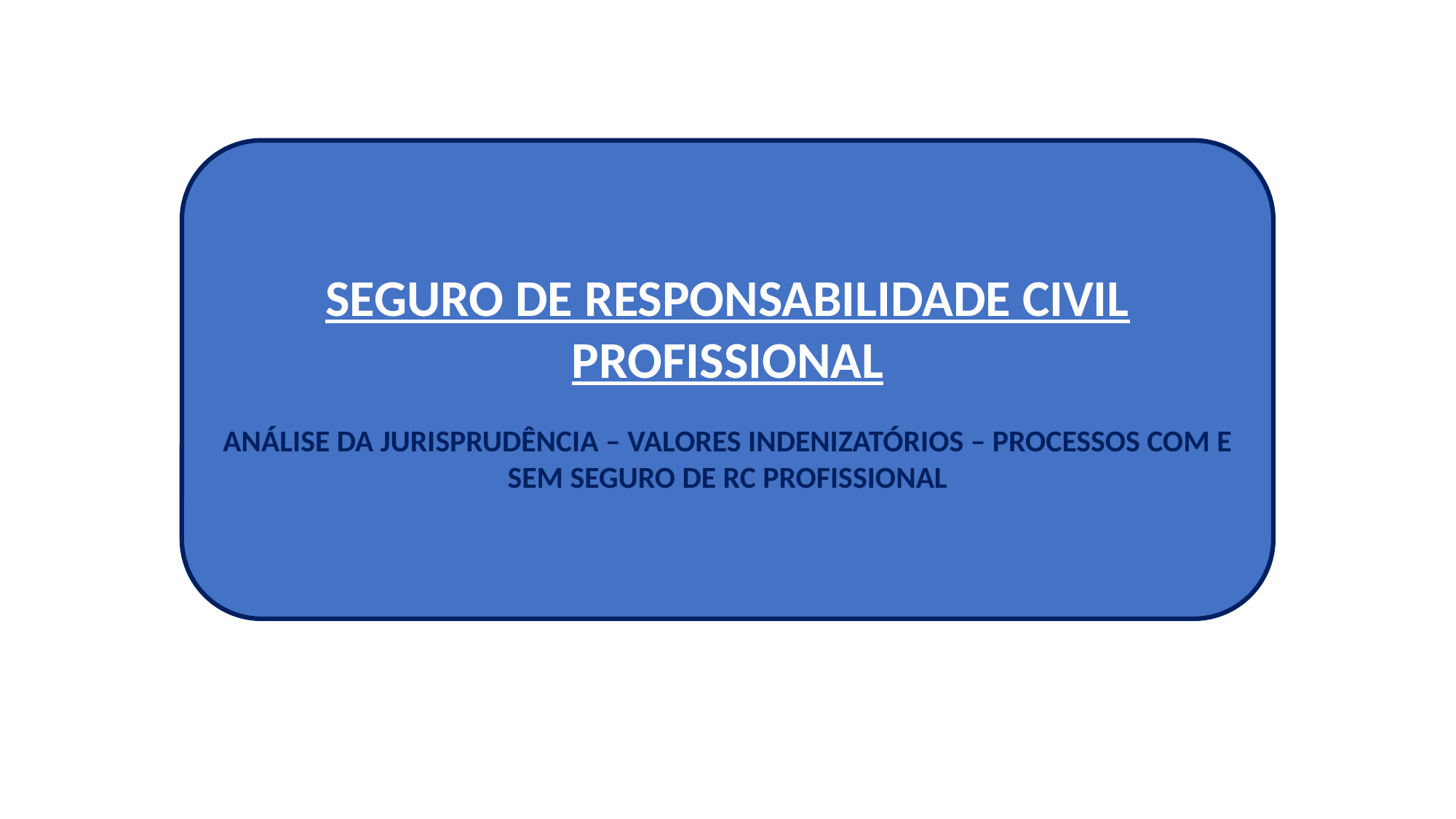

#
SEGURO DE RESPONSABILIDADE CIVIL PROFISSIONAL

ANÁLISE DA JURISPRUDÊNCIA – VALORES INDENIZATÓRIOS – PROCESSOS COM E SEM SEGURO DE RC PROFISSIONAL